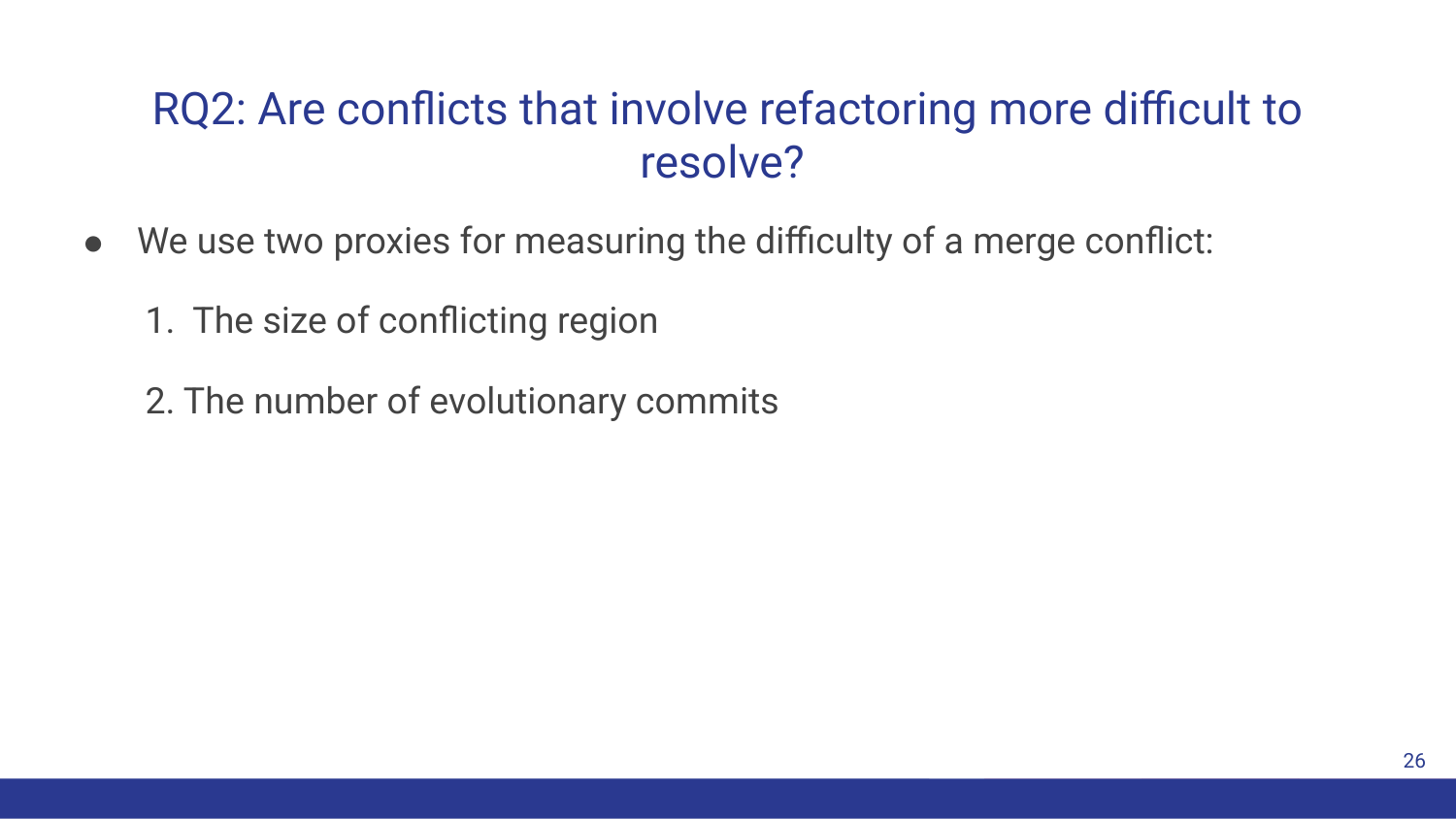

# RQ2: Are conflicts that involve refactoring more difficult to resolve?
We use two proxies for measuring the difficulty of a merge conflict:
 The size of conflicting region
The number of evolutionary commits
26